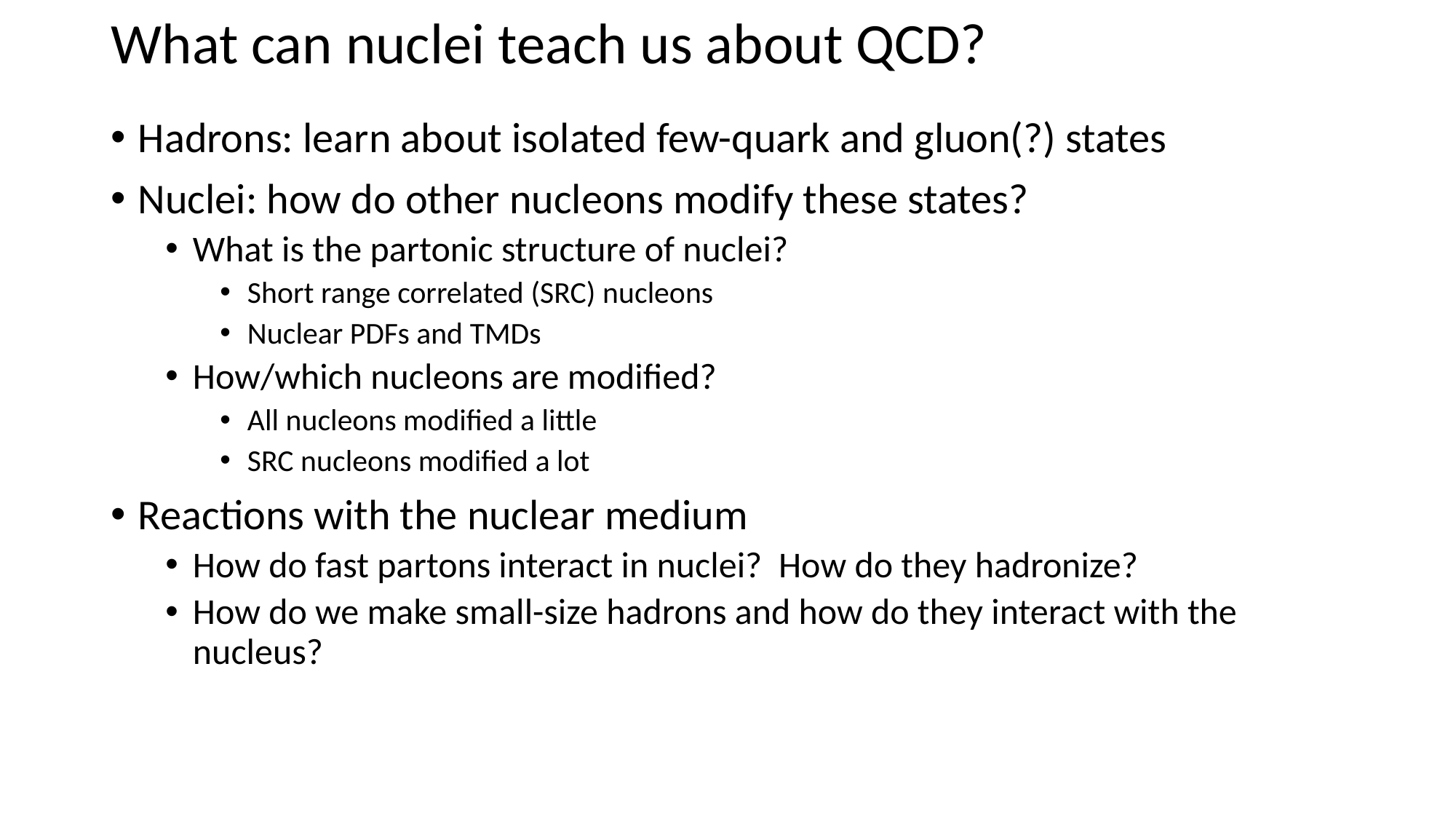

# What can nuclei teach us about QCD?
Hadrons: learn about isolated few-quark and gluon(?) states
Nuclei: how do other nucleons modify these states?
What is the partonic structure of nuclei?
Short range correlated (SRC) nucleons
Nuclear PDFs and TMDs
How/which nucleons are modified?
All nucleons modified a little
SRC nucleons modified a lot
Reactions with the nuclear medium
How do fast partons interact in nuclei?  How do they hadronize?
How do we make small-size hadrons and how do they interact with the nucleus?